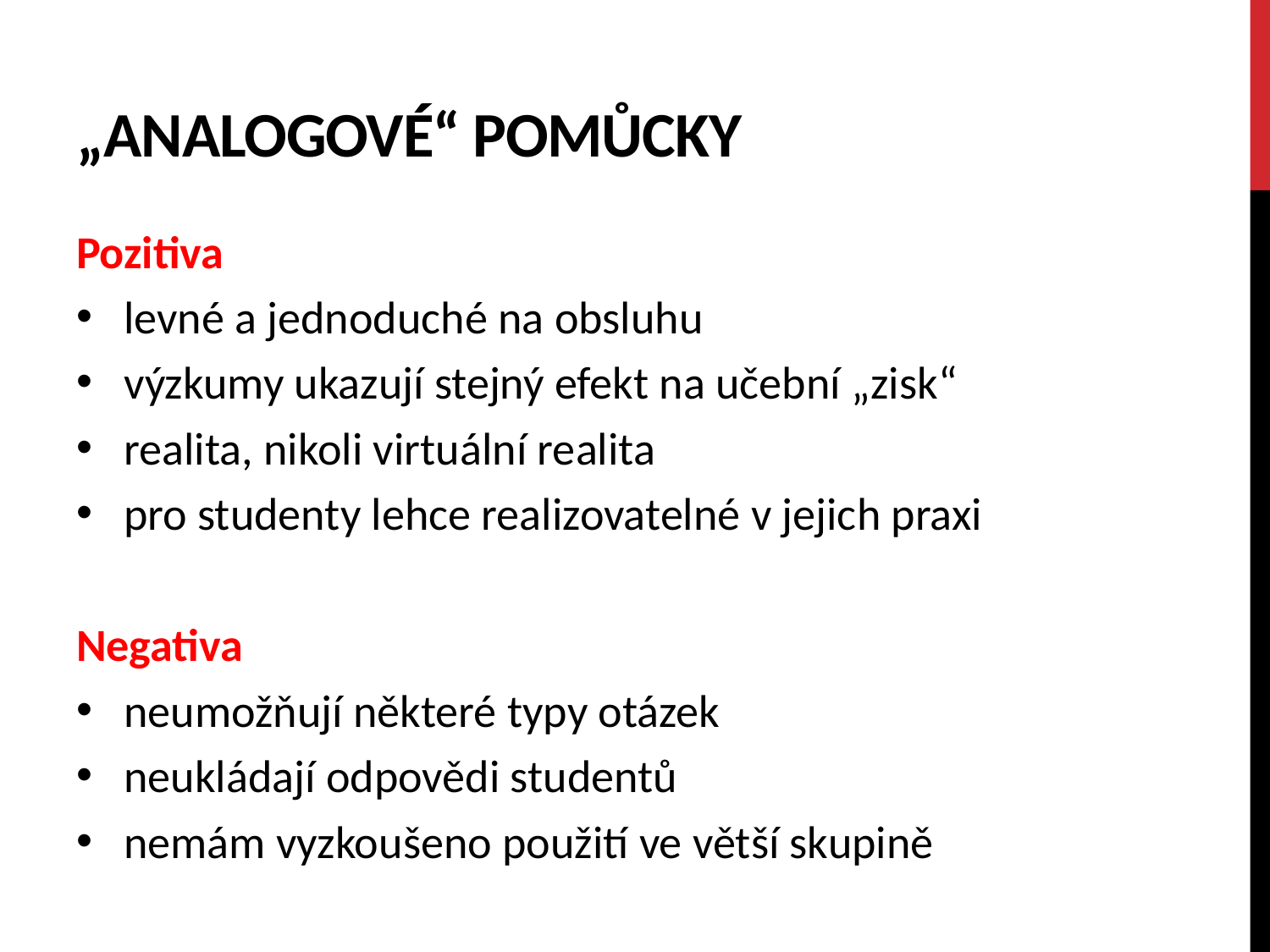

„Analogové“ pomůcky
Pozitiva
levné a jednoduché na obsluhu
výzkumy ukazují stejný efekt na učební „zisk“
realita, nikoli virtuální realita
pro studenty lehce realizovatelné v jejich praxi

Negativa
neumožňují některé typy otázek
neukládají odpovědi studentů
nemám vyzkoušeno použití ve větší skupině